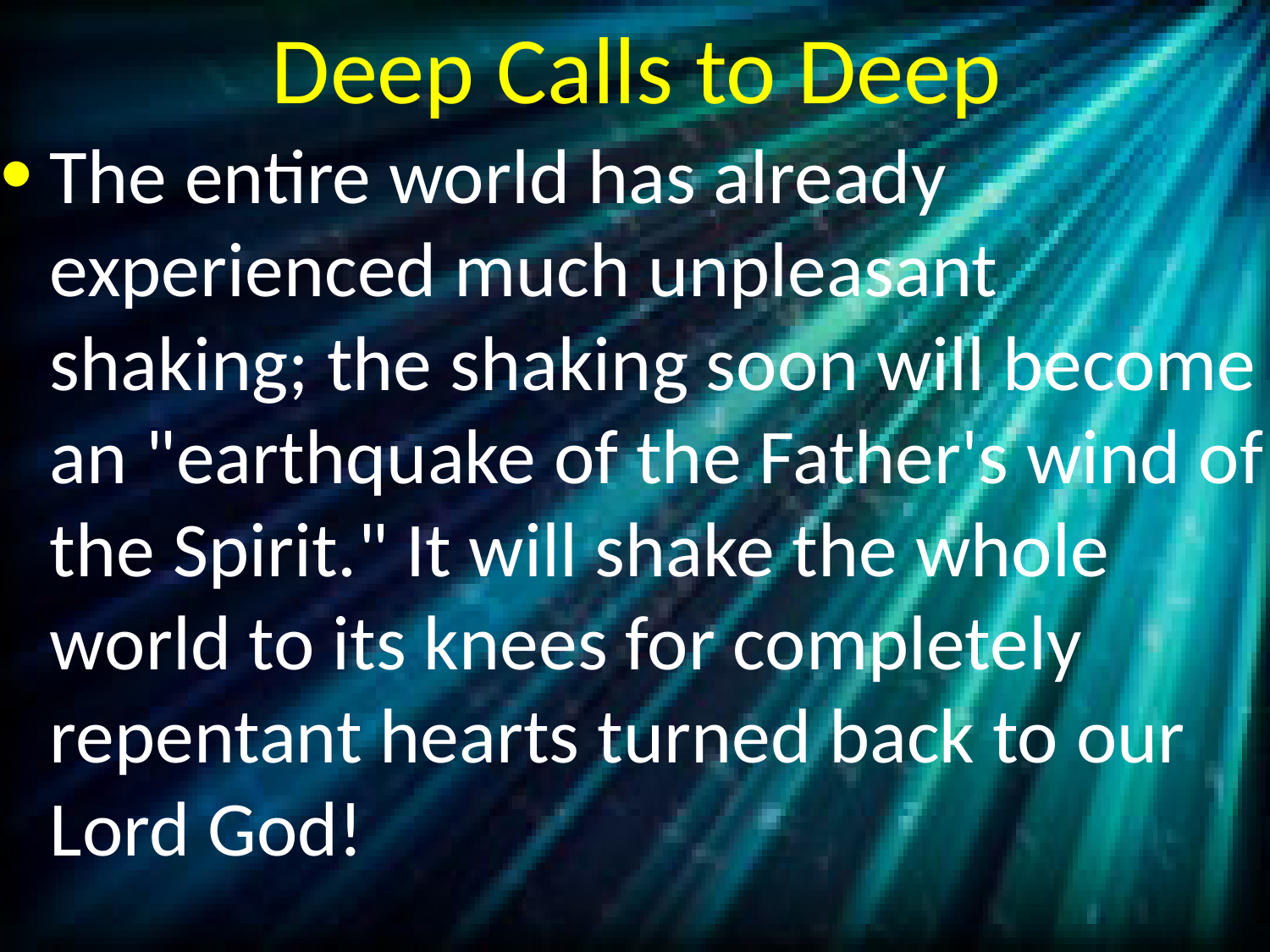

# Deep Calls to Deep
The entire world has already experienced much unpleasant shaking; the shaking soon will become an "earthquake of the Father's wind of the Spirit." It will shake the whole world to its knees for completely repentant hearts turned back to our Lord God!